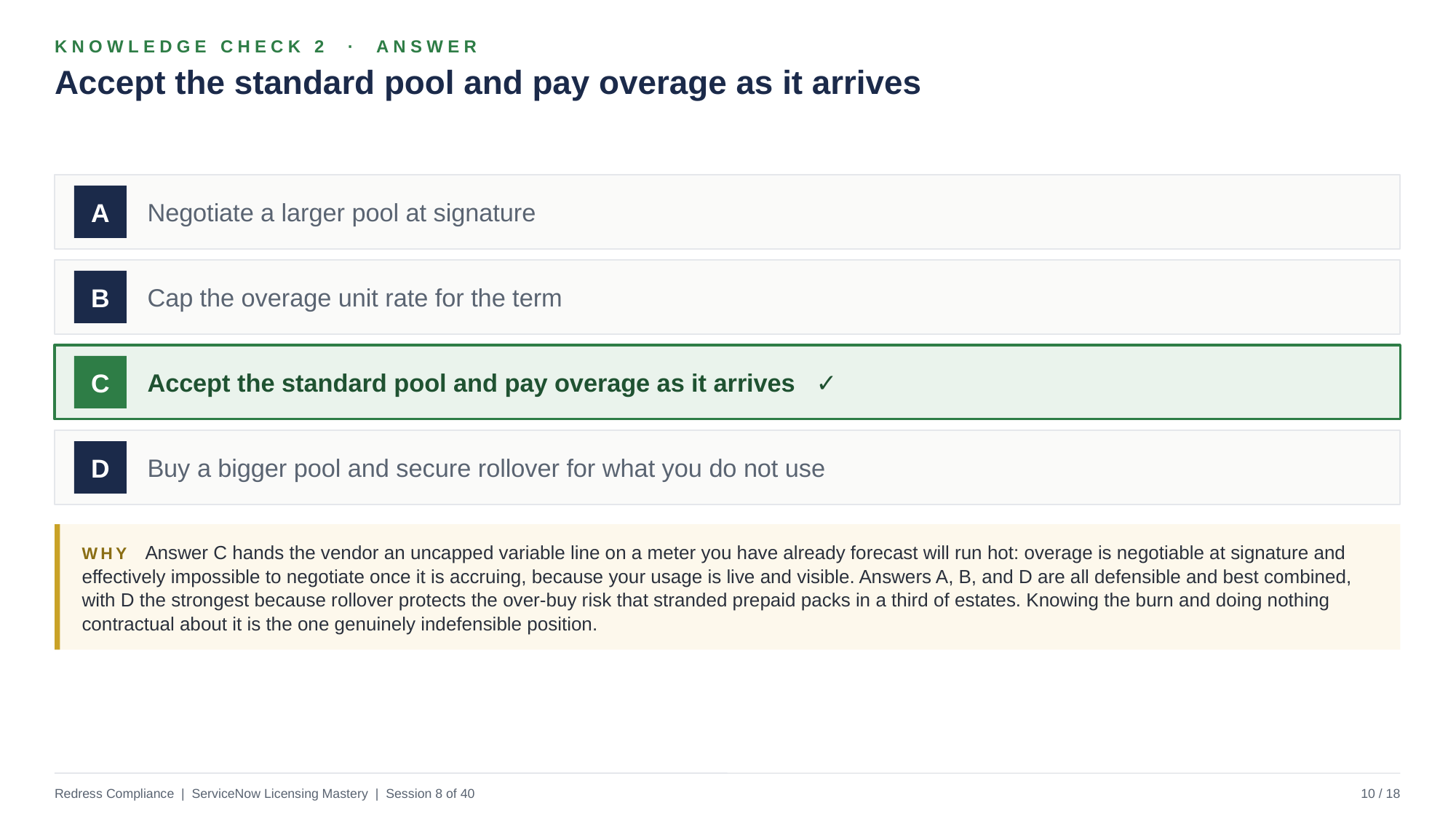

KNOWLEDGE CHECK 2  ·  ANSWER
Accept the standard pool and pay overage as it arrives

Negotiate a larger pool at signature

A

Cap the overage unit rate for the term

B

Accept the standard pool and pay overage as it arrives   ✓

C

Buy a bigger pool and secure rollover for what you do not use

D

WHY  Answer C hands the vendor an uncapped variable line on a meter you have already forecast will run hot: overage is negotiable at signature and effectively impossible to negotiate once it is accruing, because your usage is live and visible. Answers A, B, and D are all defensible and best combined, with D the strongest because rollover protects the over-buy risk that stranded prepaid packs in a third of estates. Knowing the burn and doing nothing contractual about it is the one genuinely indefensible position.

Redress Compliance  |  ServiceNow Licensing Mastery  |  Session 8 of 40
10 / 18